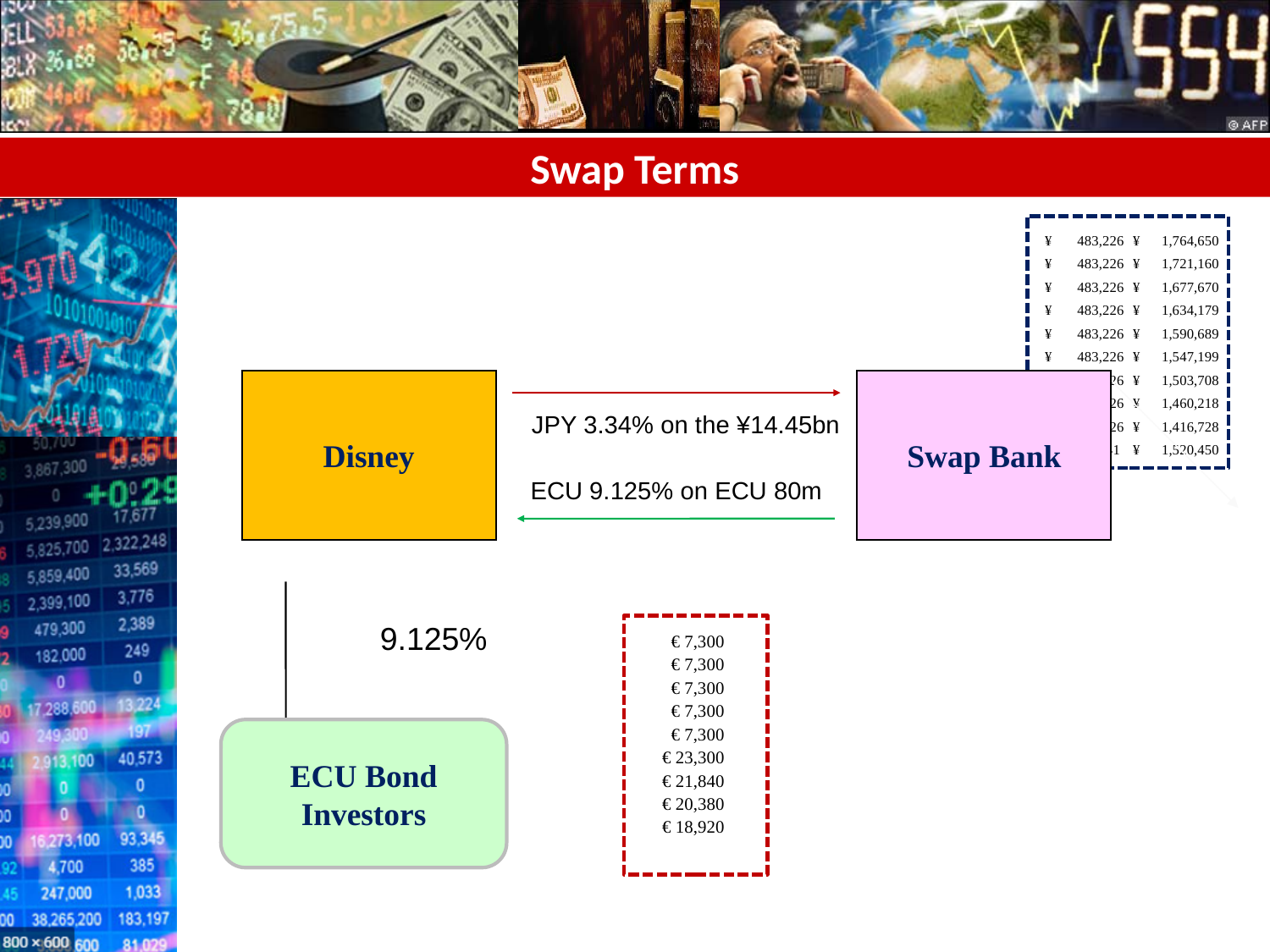

# Swap Terms

| ¥ 483,226 | ¥ 1,764,650 |
| --- | --- |
| ¥ 483,226 | ¥ 1,721,160 |
| ¥ 483,226 | ¥ 1,677,670 |
| ¥ 483,226 | ¥ 1,634,179 |
| ¥ 483,226 | ¥ 1,590,689 |
| ¥ 483,226 | ¥ 1,547,199 |
| ¥ 483,226 | ¥ 1,503,708 |
| ¥ 483,226 | ¥ 1,460,218 |
| ¥ 483,226 | ¥ 1,416,728 |
| ¥ 1,808,141 | ¥ 1,520,450 |
Disney
Swap Bank

ECU 9.125% on ECU 80m

9.125%
ECU Bond Investors
JPY 3.34% on the ¥14.45bn

| € 7,300 |
| --- |
| € 7,300 |
| € 7,300 |
| € 7,300 |
| € 7,300 |
| € 23,300 |
| € 21,840 |
| € 20,380 |
| € 18,920 |